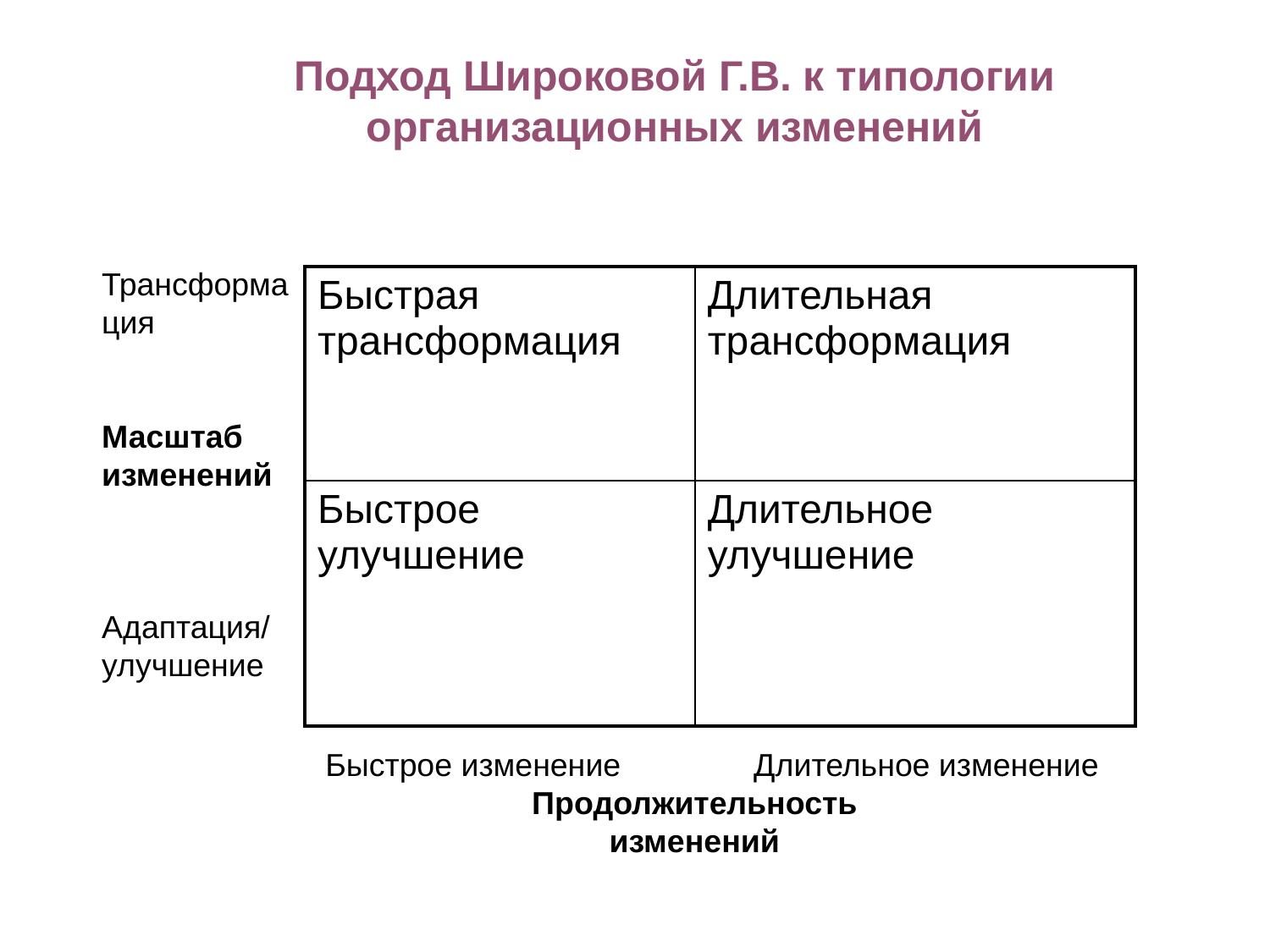

Подход Широковой Г.В. к типологии организационных изменений
Трансформация

Масштаб изменений

Адаптация/
улучшение

| Быстрая трансформация | Длительная трансформация |
| --- | --- |
| Быстрое улучшение | Длительное улучшение |

Быстрое изменение               Длительное изменение
Продолжительность
изменений